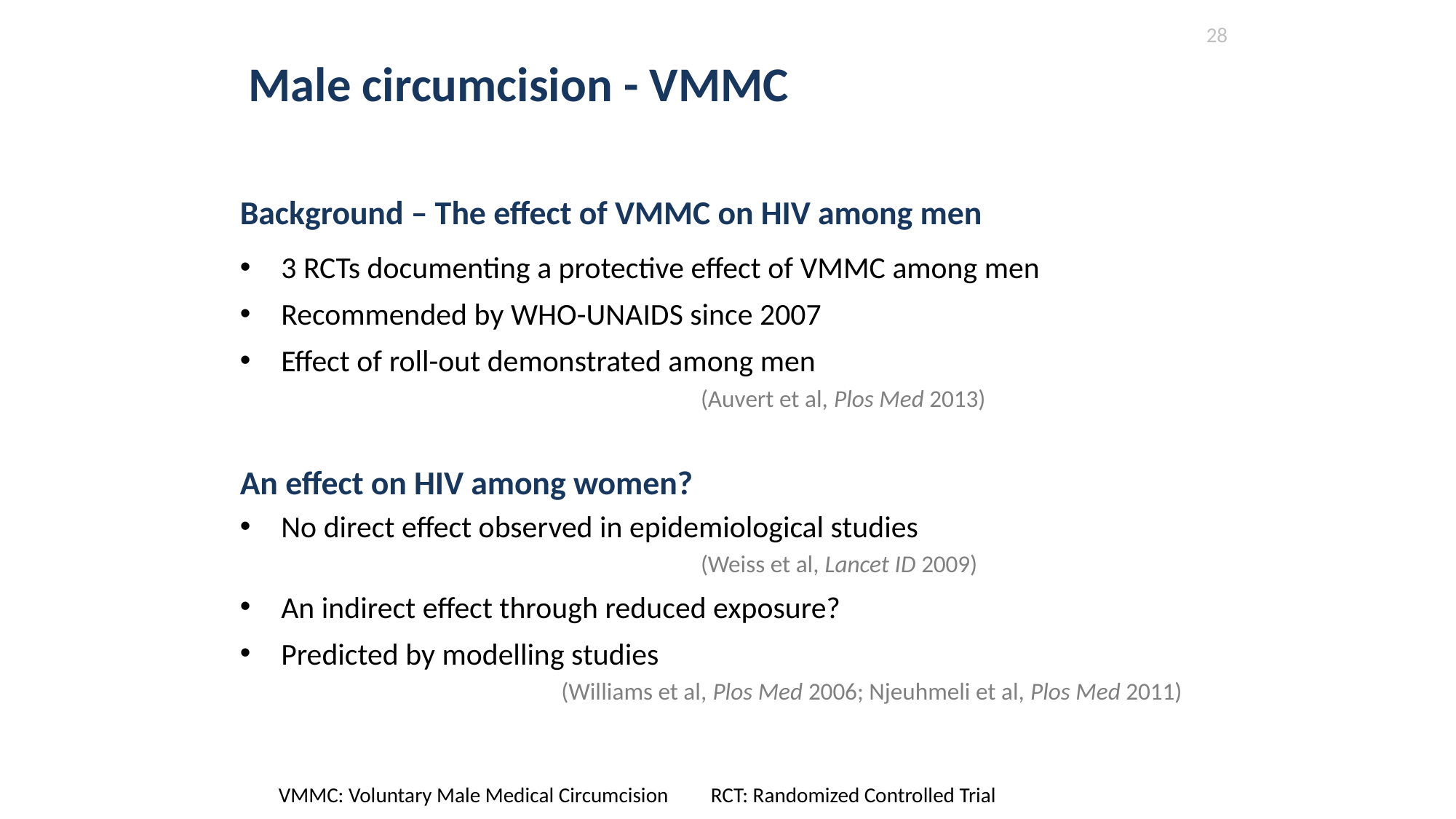

# Male circumcision - VMMC
28
Background – The effect of VMMC on HIV among men

3 RCTs documenting a protective effect of VMMC among men

Recommended by WHO-UNAIDS since 2007

Effect of roll-out demonstrated among men
(Auvert et al, Plos Med 2013)

An effect on HIV among women?
No direct effect observed in epidemiological studies
(Weiss et al, Lancet ID 2009)

An indirect effect through reduced exposure?

Predicted by modelling studies
(Williams et al, Plos Med 2006; Njeuhmeli et al, Plos Med 2011)

VMMC: Voluntary Male Medical Circumcision         RCT: Randomized Controlled Trial